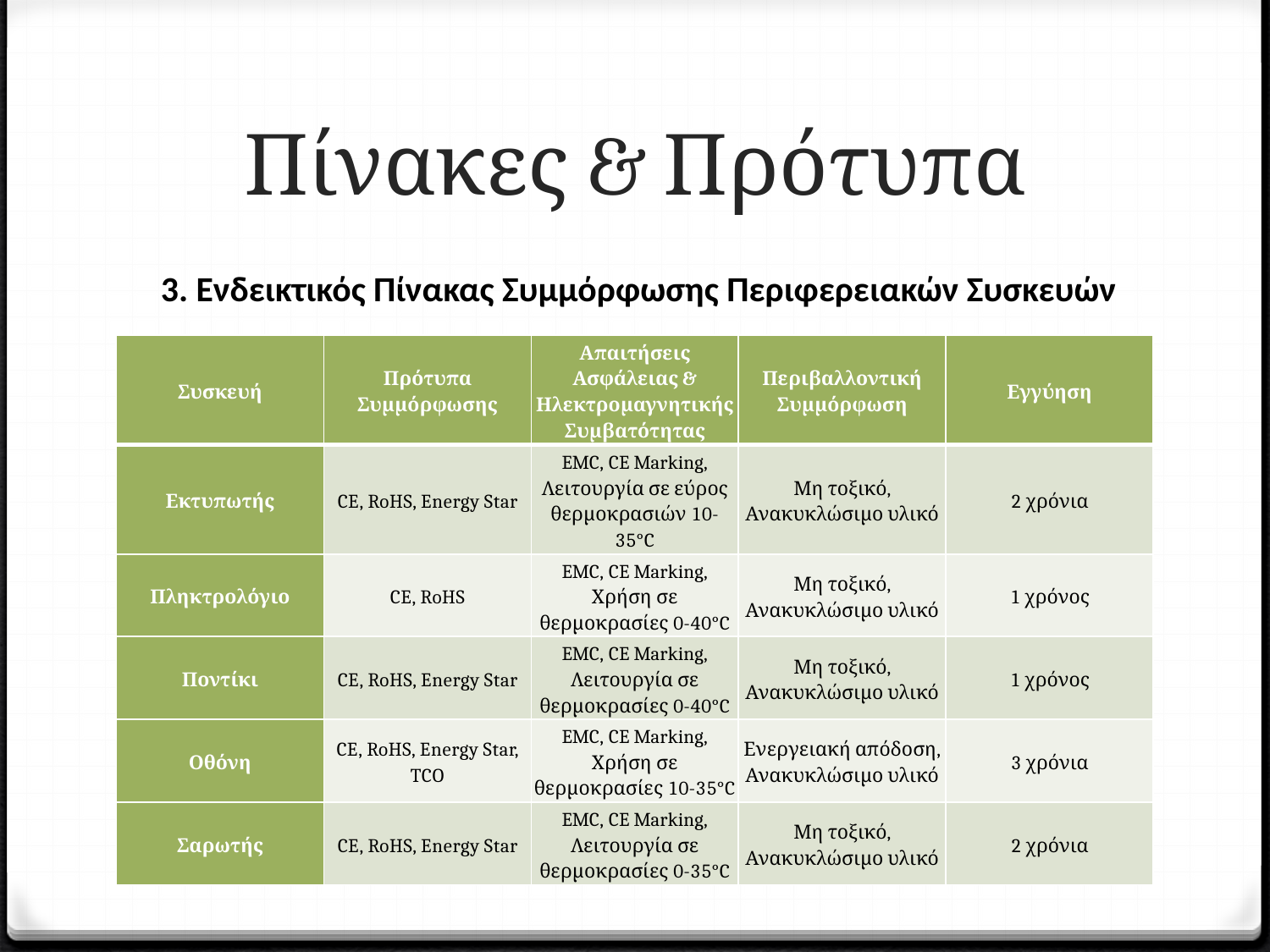

# Πίνακες & Πρότυπα
3. Ενδεικτικός Πίνακας Συμμόρφωσης Περιφερειακών Συσκευών
| Συσκευή | Πρότυπα Συμμόρφωσης | Απαιτήσεις Ασφάλειας & Ηλεκτρομαγνητικής Συμβατότητας | Περιβαλλοντική Συμμόρφωση | Εγγύηση |
| --- | --- | --- | --- | --- |
| Εκτυπωτής | CE, RoHS, Energy Star | EMC, CE Marking, Λειτουργία σε εύρος θερμοκρασιών 10-35°C | Μη τοξικό, Ανακυκλώσιμο υλικό | 2 χρόνια |
| Πληκτρολόγιο | CE, RoHS | EMC, CE Marking, Χρήση σε θερμοκρασίες 0-40°C | Μη τοξικό, Ανακυκλώσιμο υλικό | 1 χρόνος |
| Ποντίκι | CE, RoHS, Energy Star | EMC, CE Marking, Λειτουργία σε θερμοκρασίες 0-40°C | Μη τοξικό, Ανακυκλώσιμο υλικό | 1 χρόνος |
| Οθόνη | CE, RoHS, Energy Star, TCO | EMC, CE Marking, Χρήση σε θερμοκρασίες 10-35°C | Ενεργειακή απόδοση, Ανακυκλώσιμο υλικό | 3 χρόνια |
| Σαρωτής | CE, RoHS, Energy Star | EMC, CE Marking, Λειτουργία σε θερμοκρασίες 0-35°C | Μη τοξικό, Ανακυκλώσιμο υλικό | 2 χρόνια |